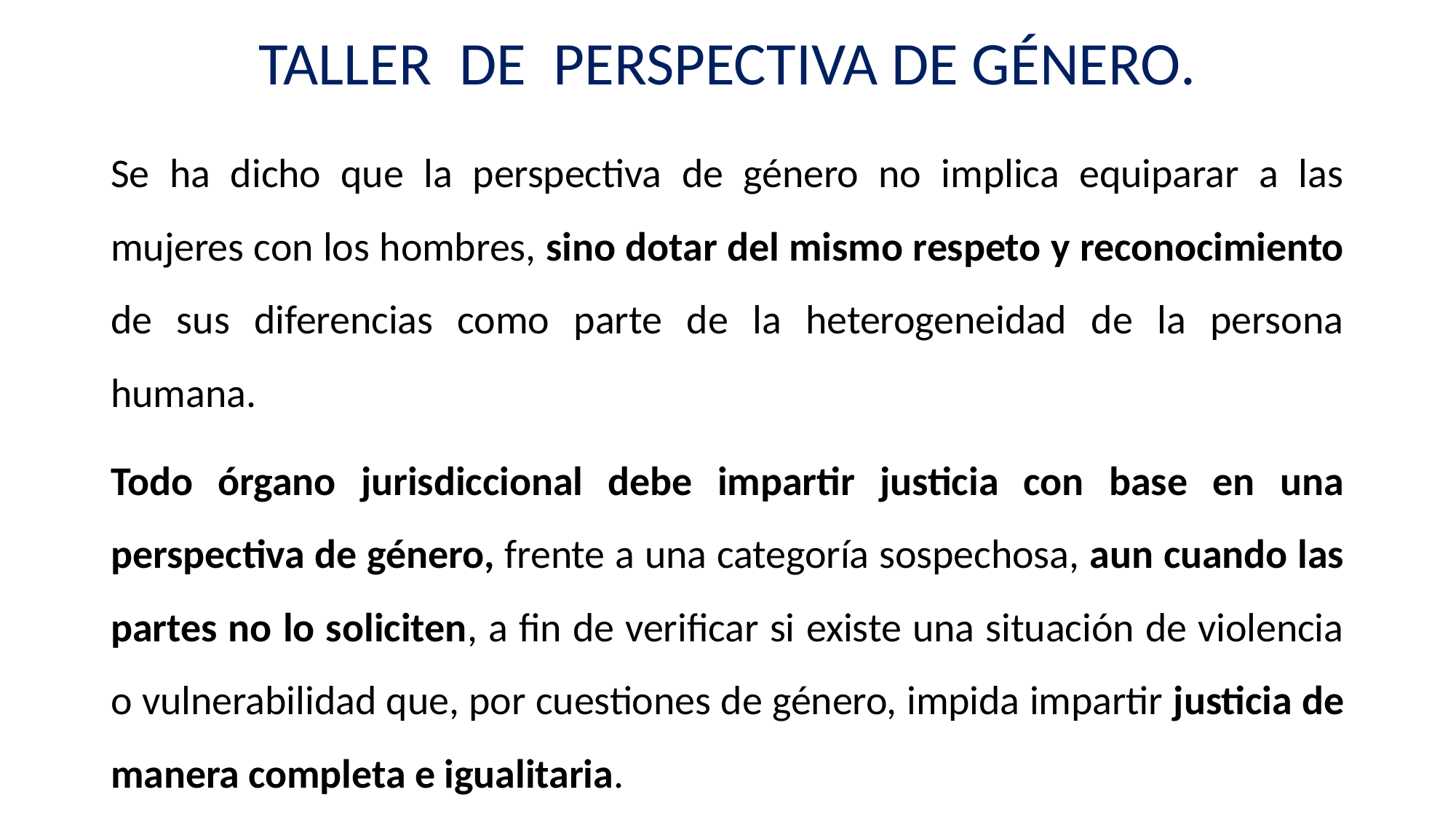

# TALLER  DE  PERSPECTIVA DE GÉNERO.
Se ha dicho que la perspectiva de género no implica equiparar a las mujeres con los hombres, sino dotar del mismo respeto y reconocimiento de sus diferencias como parte de la heterogeneidad de la persona humana.
Todo órgano jurisdiccional debe impartir justicia con base en una perspectiva de género, frente a una categoría sospechosa, aun cuando las partes no lo soliciten, a fin de verificar si existe una situación de violencia o vulnerabilidad que, por cuestiones de género, impida impartir justicia de manera completa e igualitaria.